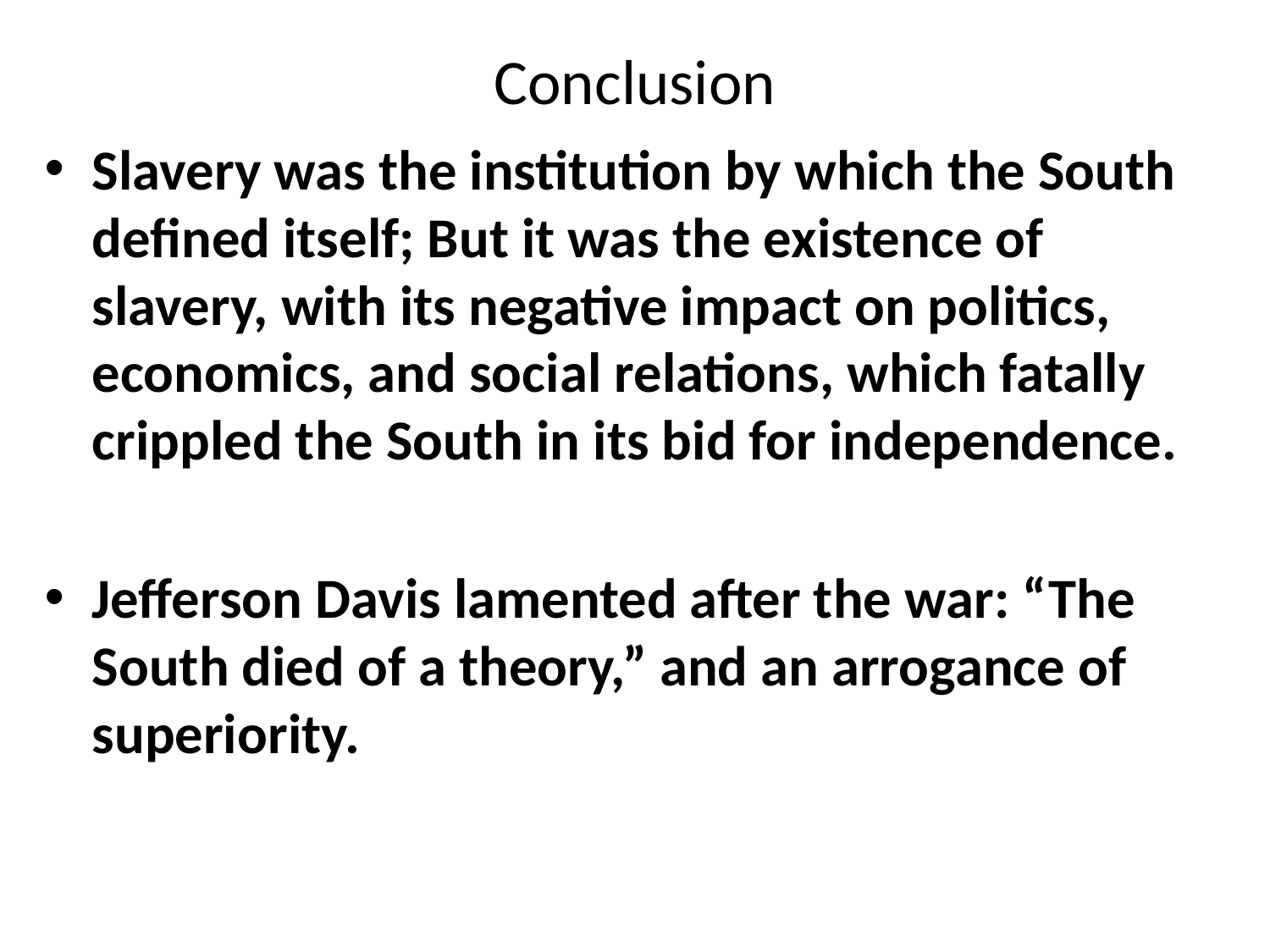

# Conclusion
Slavery was the institution by which the South defined itself; But it was the existence of slavery, with its negative impact on politics, economics, and social relations, which fatally crippled the South in its bid for independence.

Jefferson Davis lamented after the war: “The South died of a theory,” and an arrogance of superiority.